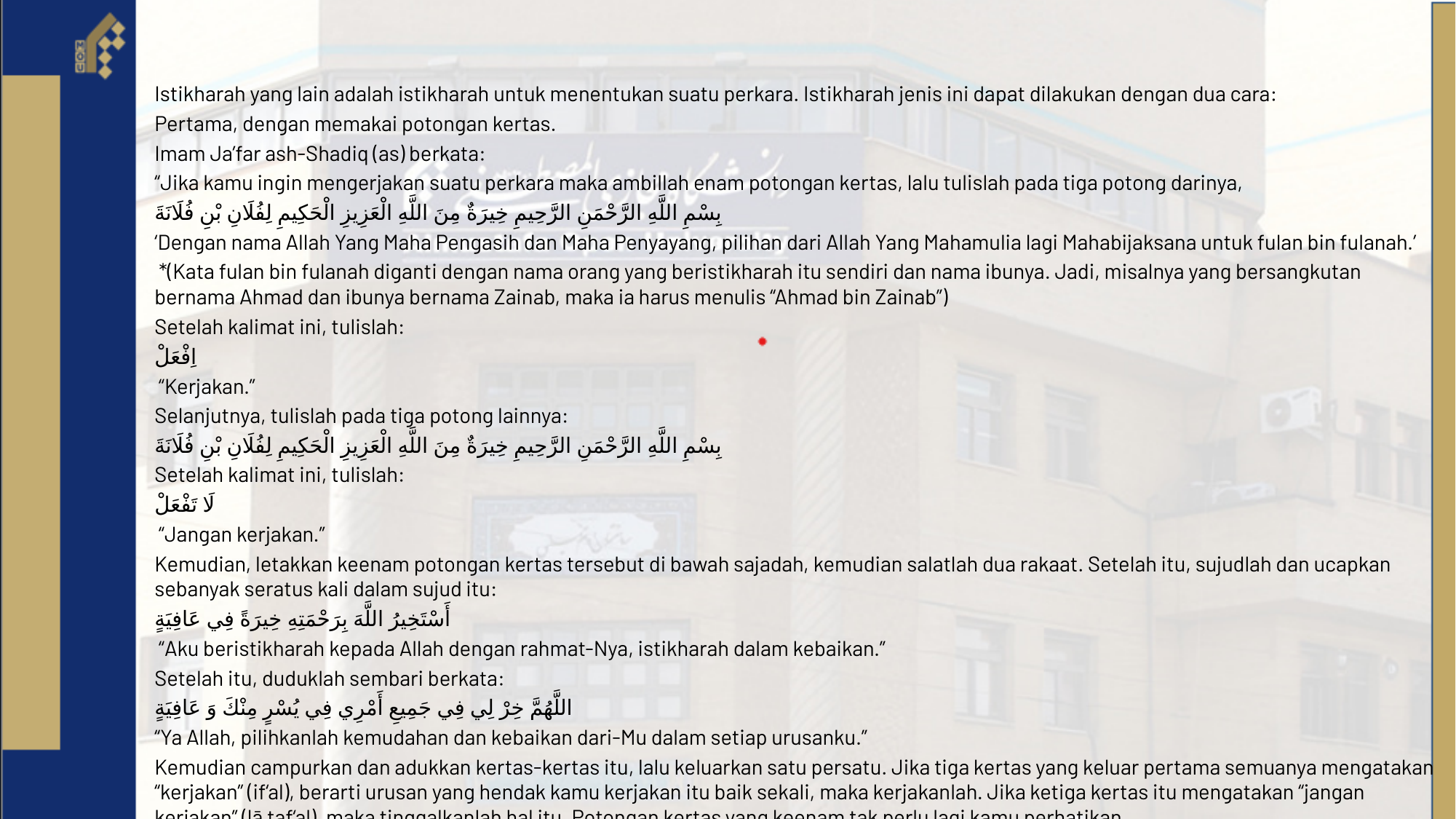

Istikharah yang lain adalah istikharah untuk menentukan suatu perkara. Istikharah jenis ini dapat dilakukan dengan dua cara:
Pertama, dengan memakai potongan kertas.
Imam Ja’far ash-Shadiq (as) berkata:
“Jika kamu ingin mengerjakan suatu perkara maka ambillah enam potongan kertas, lalu tulislah pada tiga potong darinya,
بِسْمِ اللَّهِ الرَّحْمَنِ الرَّحِيمِ خِيرَةٌ مِنَ اللَّهِ الْعَزِيزِ الْحَكِيمِ لِفُلَانِ بْنِ فُلَانَةَ
‘Dengan nama Allah Yang Maha Pengasih dan Maha Penyayang, pilihan dari Allah Yang Mahamulia lagi Mahabijaksana untuk fulan bin fulanah.’
 *(Kata fulan bin fulanah diganti dengan nama orang yang beristikharah itu sendiri dan nama ibunya. Jadi, misalnya yang bersangkutan bernama Ahmad dan ibunya bernama Zainab, maka ia harus menulis “Ahmad bin Zainab”)
Setelah kalimat ini, tulislah:
اِفْعَلْ
 “Kerjakan.”
Selanjutnya, tulislah pada tiga potong lainnya:
بِسْمِ اللَّهِ الرَّحْمَنِ الرَّحِيمِ خِيرَةٌ مِنَ اللَّهِ الْعَزِيزِ الْحَكِيمِ لِفُلَانِ بْنِ فُلَانَةَ
Setelah kalimat ini, tulislah:
لَا تَفْعَلْ
 “Jangan kerjakan.”
Kemudian, letakkan keenam potongan kertas tersebut di bawah sajadah, kemudian salatlah dua rakaat. Setelah itu, sujudlah dan ucapkan sebanyak seratus kali dalam sujud itu:
أَسْتَخِيرُ اللَّهَ بِرَحْمَتِهِ خِيرَةً فِي عَافِيَةٍ
 “Aku beristikharah kepada Allah dengan rahmat-Nya, istikharah dalam kebaikan.”
Setelah itu, duduklah sembari berkata:
اللَّهُمَّ خِرْ لِي فِي جَمِيعِ أَمْرِي فِي يُسْرٍ مِنْكَ وَ عَافِيَةٍ
“Ya Allah, pilihkanlah kemudahan dan kebaikan dari-Mu dalam setiap urusanku.”
Kemudian campurkan dan adukkan kertas-kertas itu, lalu keluarkan satu persatu. Jika tiga kertas yang keluar pertama semuanya mengatakan “kerjakan” (if‘al), berarti urusan yang hendak kamu kerjakan itu baik sekali, maka kerjakanlah. Jika ketiga kertas itu mengatakan “jangan kerjakan” (lā taf‘al), maka tinggalkanlah hal itu. Potongan kertas yang keenam tak perlu lagi kamu perhatikan.
 (Ibid., h. 371)